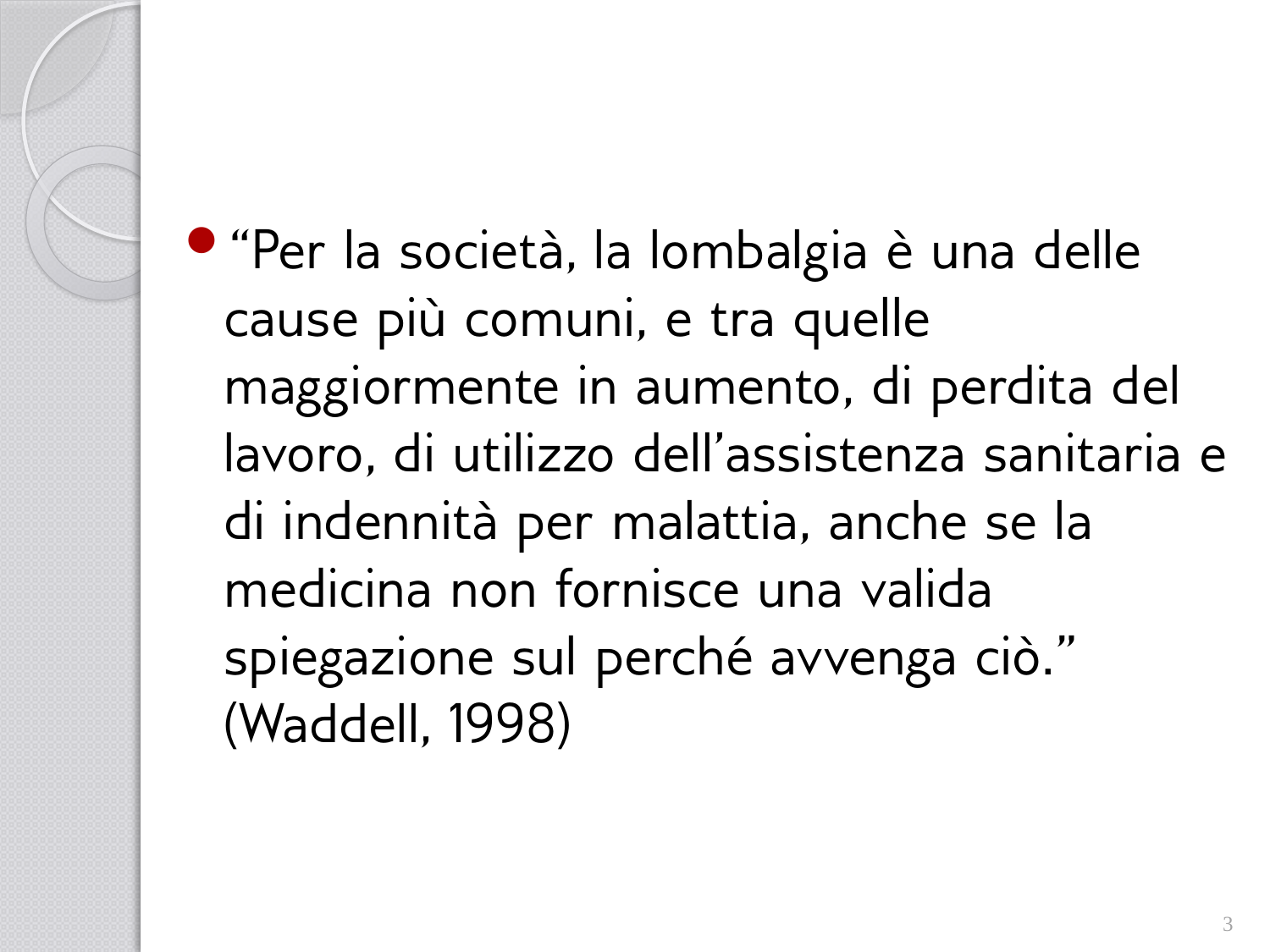

“Per la società, la lombalgia è una delle cause più comuni, e tra quelle maggiormente in aumento, di perdita del lavoro, di utilizzo dell’assistenza sanitaria e di indennità per malattia, anche se la medicina non fornisce una valida spiegazione sul perché avvenga ciò.” (Waddell, 1998)
3